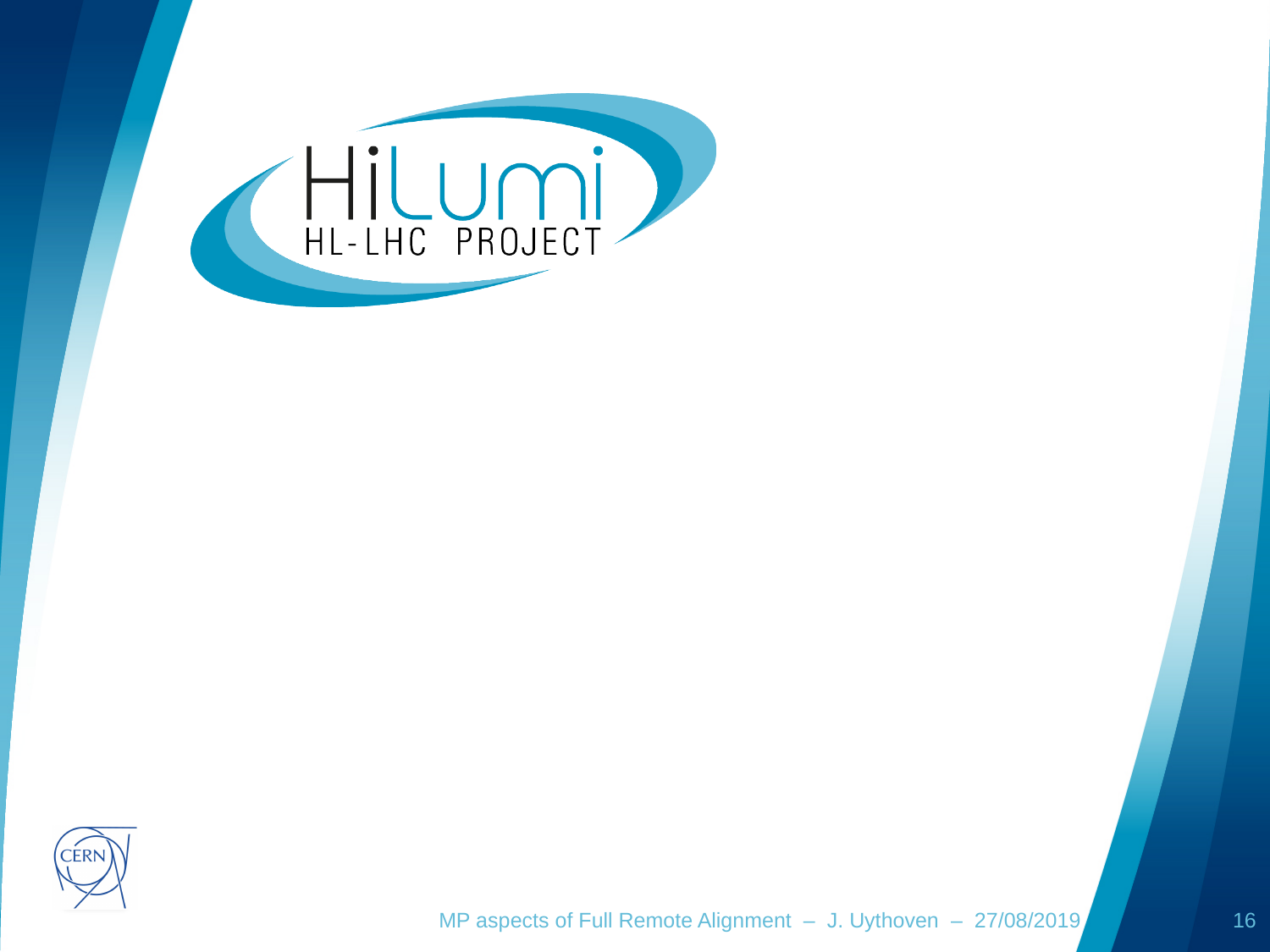

#

MP aspects of Full Remote Alignment  –  J. Uythoven  –  27/08/2019
16